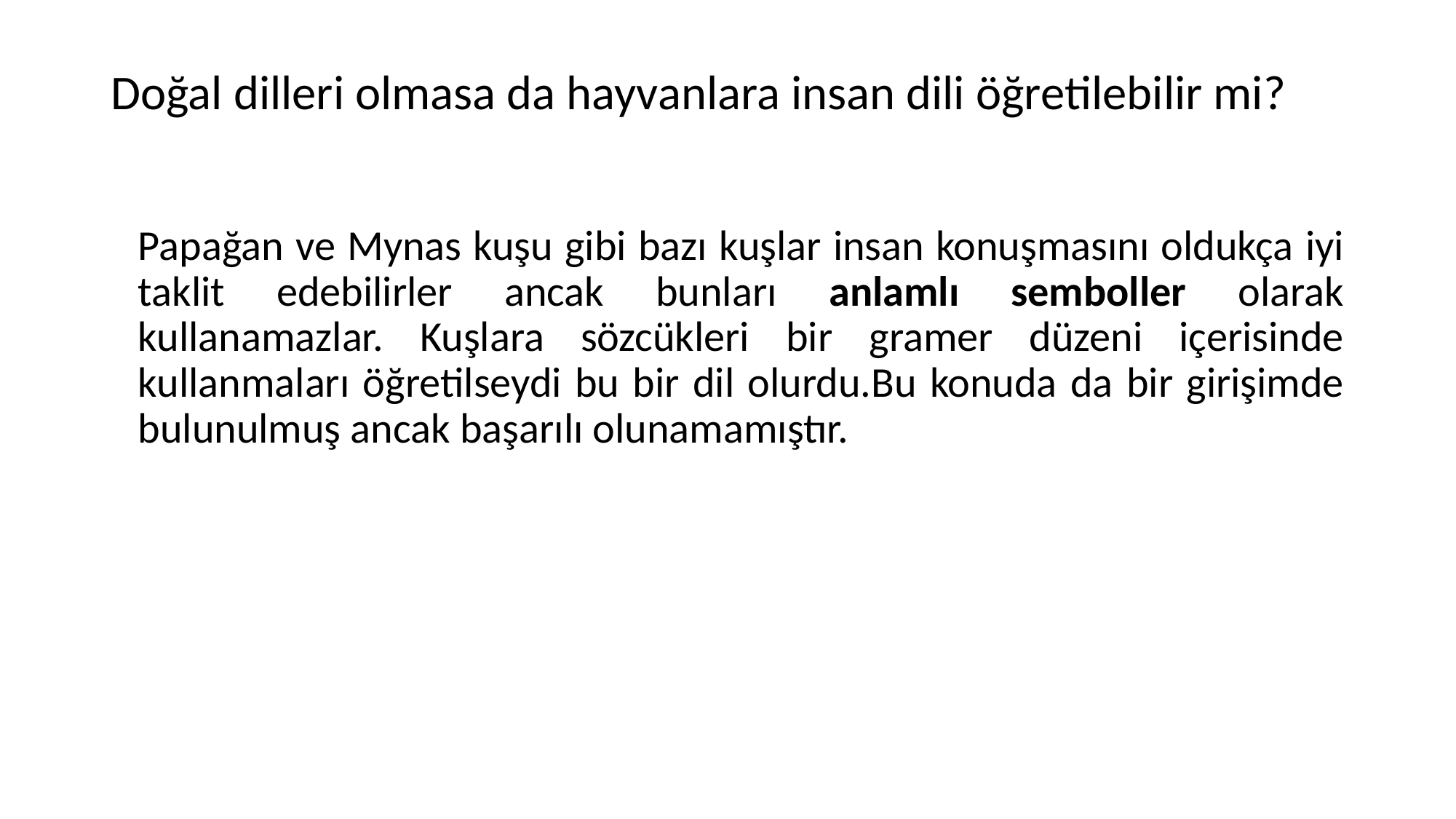

# Doğal dilleri olmasa da hayvanlara insan dili öğretilebilir mi?
	Papağan ve Mynas kuşu gibi bazı kuşlar insan konuşmasını oldukça iyi taklit edebilirler ancak bunları anlamlı semboller olarak kullanamazlar. Kuşlara sözcükleri bir gramer düzeni içerisinde kullanmaları öğretilseydi bu bir dil olurdu.Bu konuda da bir girişimde bulunulmuş ancak başarılı olunamamıştır.